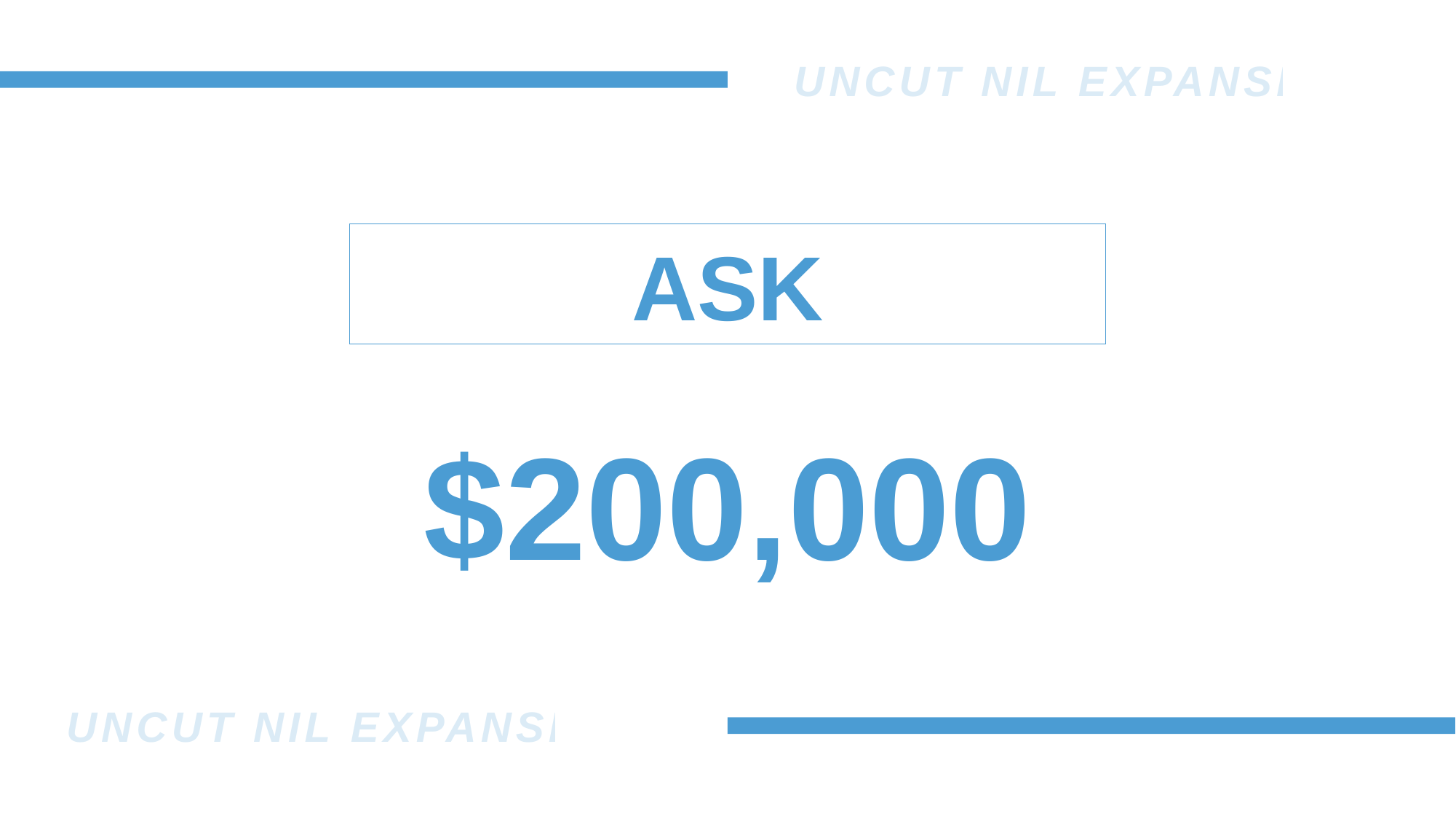

UNCUT NIL EXPANSION

ASK
$200,000
UNCUT NIL EXPANSION